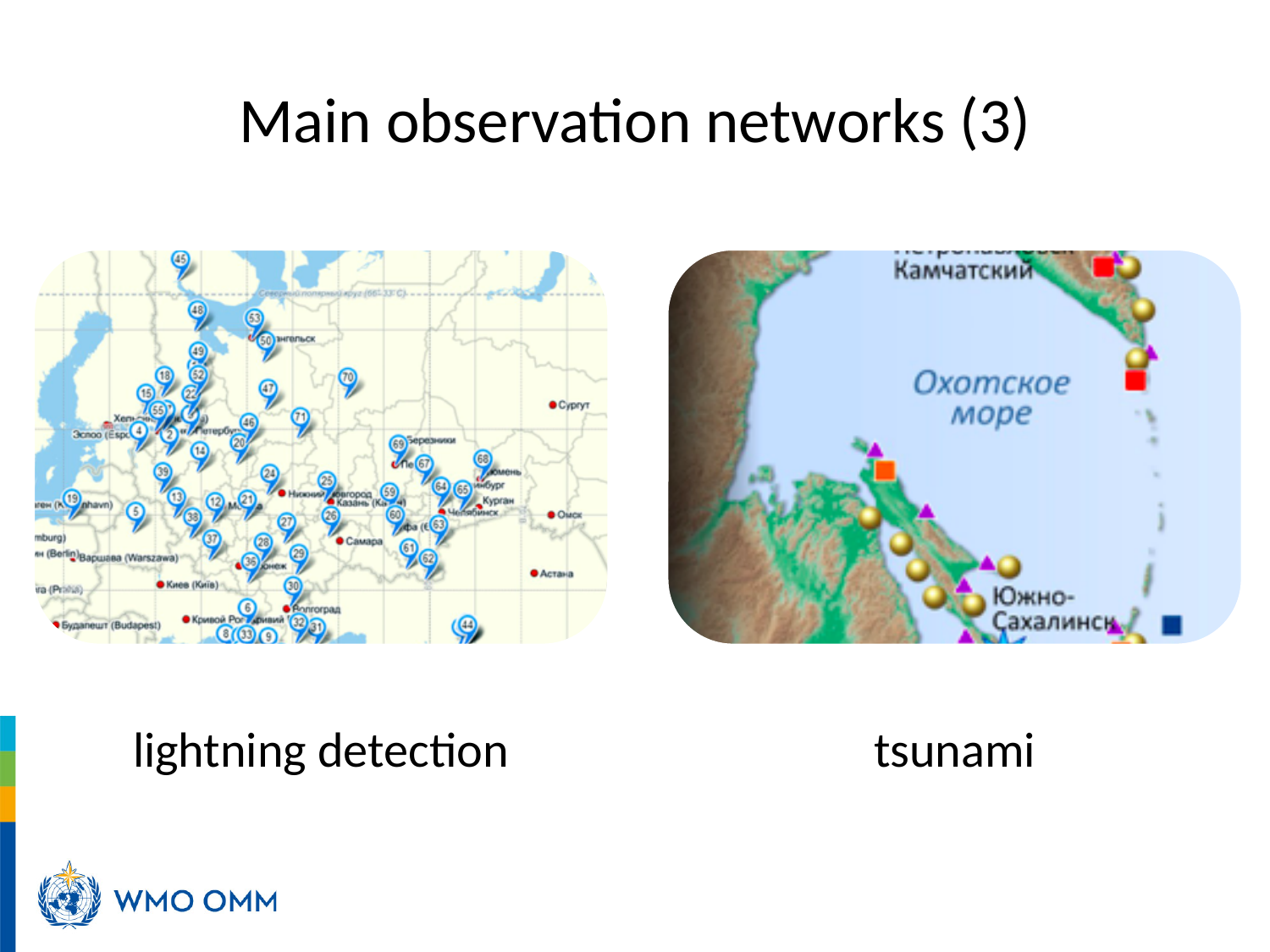

# Main observation networks (3)
lightning detection
tsunami